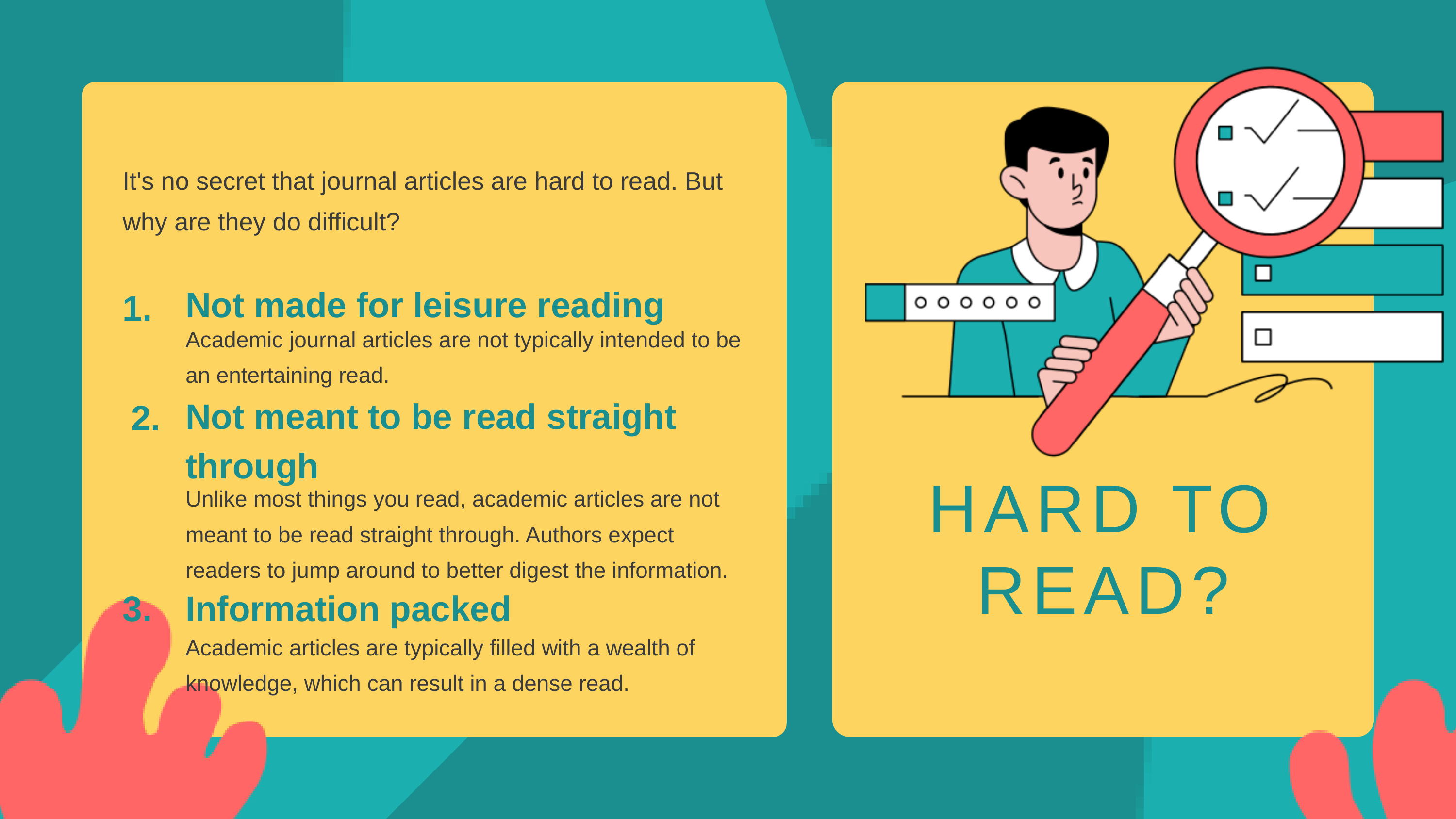

It's no secret that journal articles are hard to read. But why are they do difficult?
Not made for leisure reading
1.
Academic journal articles are not typically intended to be an entertaining read.
2.
Not meant to be read straight through
Unlike most things you read, academic articles are not meant to be read straight through. Authors expect readers to jump around to better digest the information.
# HARD TO READ?
3.
Information packed

Academic articles are typically filled with a wealth of knowledge, which can result in a dense read.